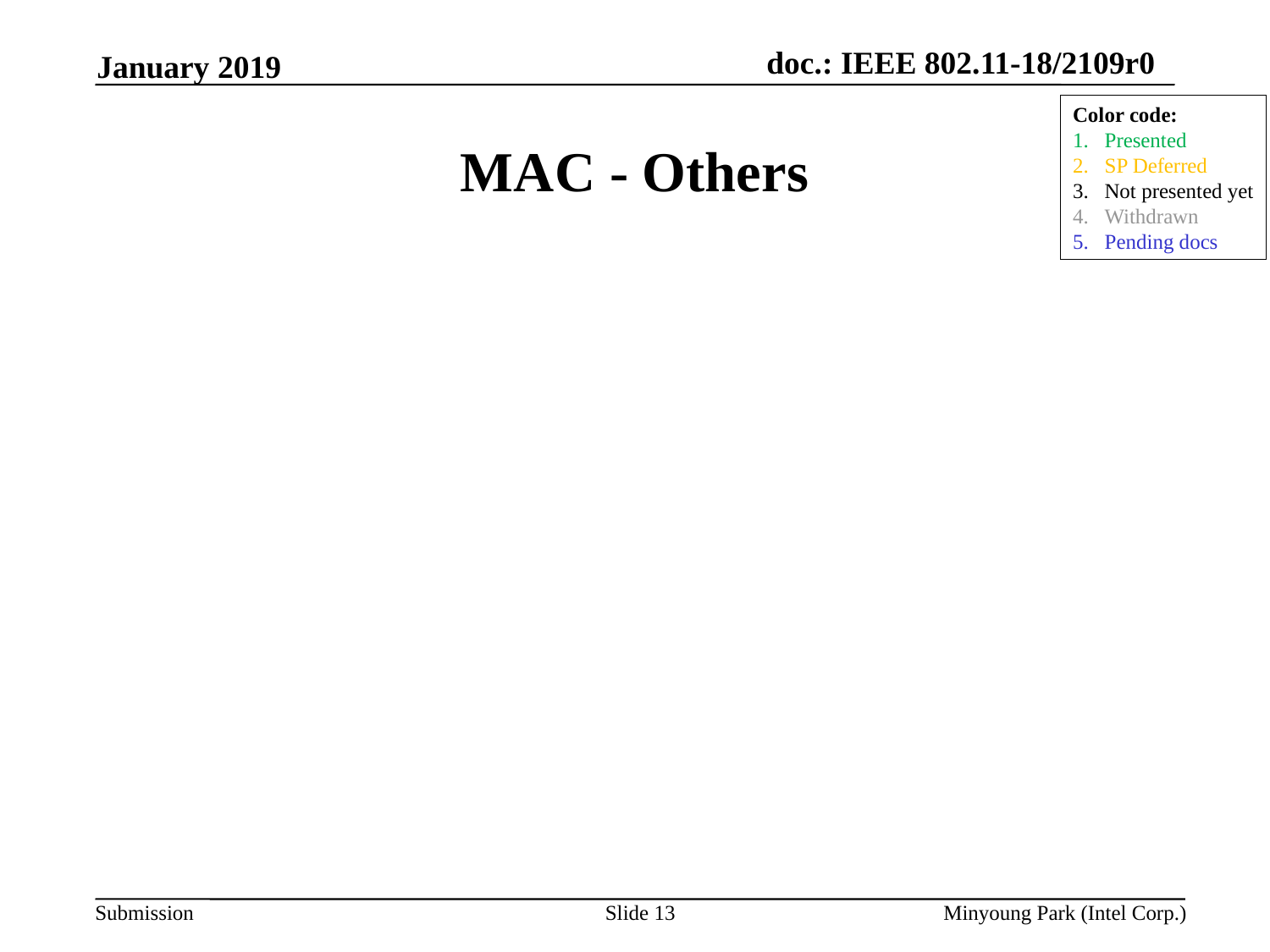

January 2019
# MAC - Others
Color code:
Presented
SP Deferred
Not presented yet
Withdrawn
Pending docs
Slide 13
Minyoung Park (Intel Corp.)